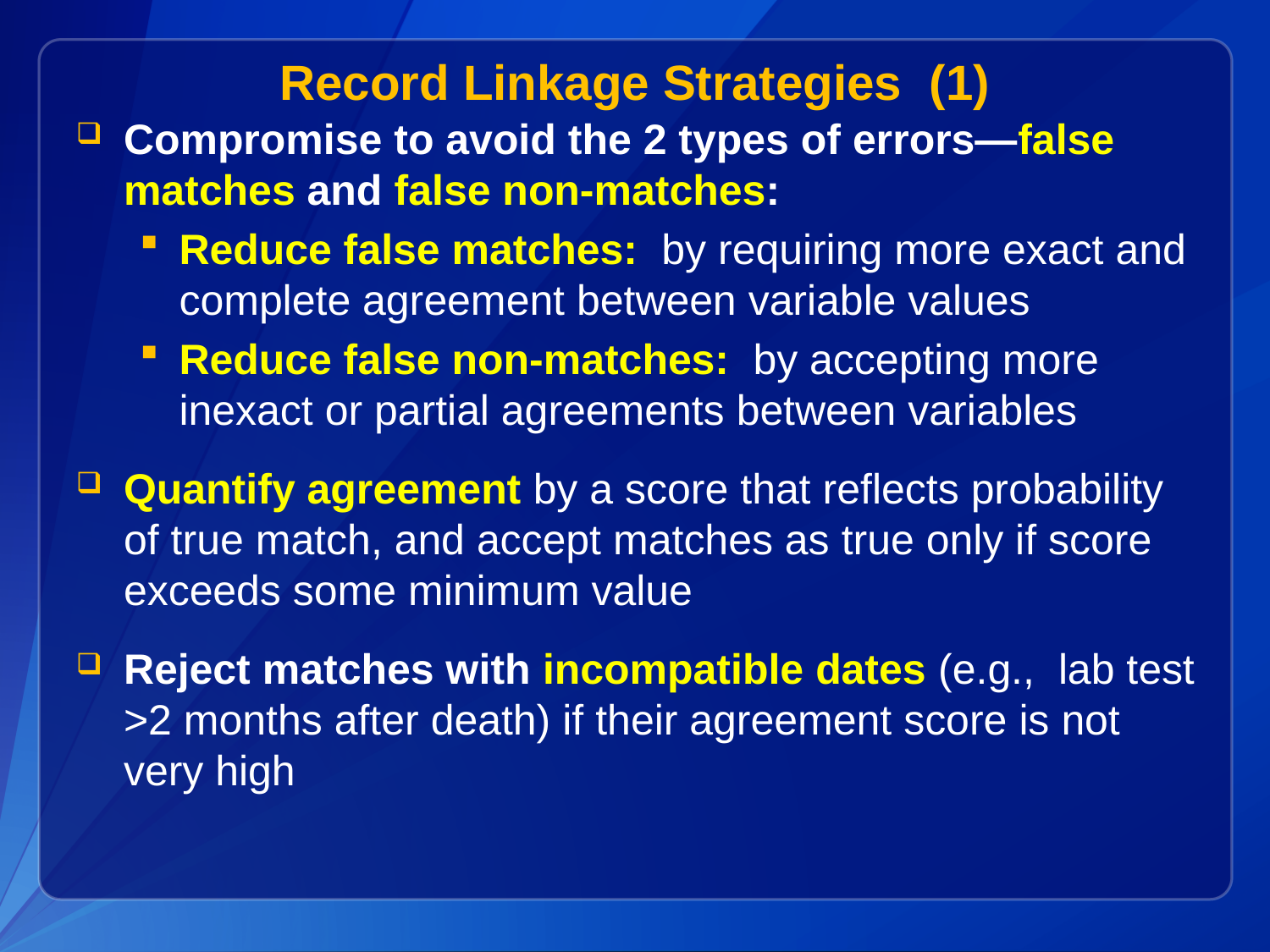

# Record Linkage Strategies  (1)
Compromise to avoid the 2 types of errors—false matches and false non-matches:
Reduce false matches:  by requiring more exact and complete agreement between variable values
Reduce false non-matches:  by accepting more inexact or partial agreements between variables

Quantify agreement by a score that reflects probability of true match, and accept matches as true only if score exceeds some minimum value

Reject matches with incompatible dates (e.g.,  lab test >2 months after death) if their agreement score is not very high